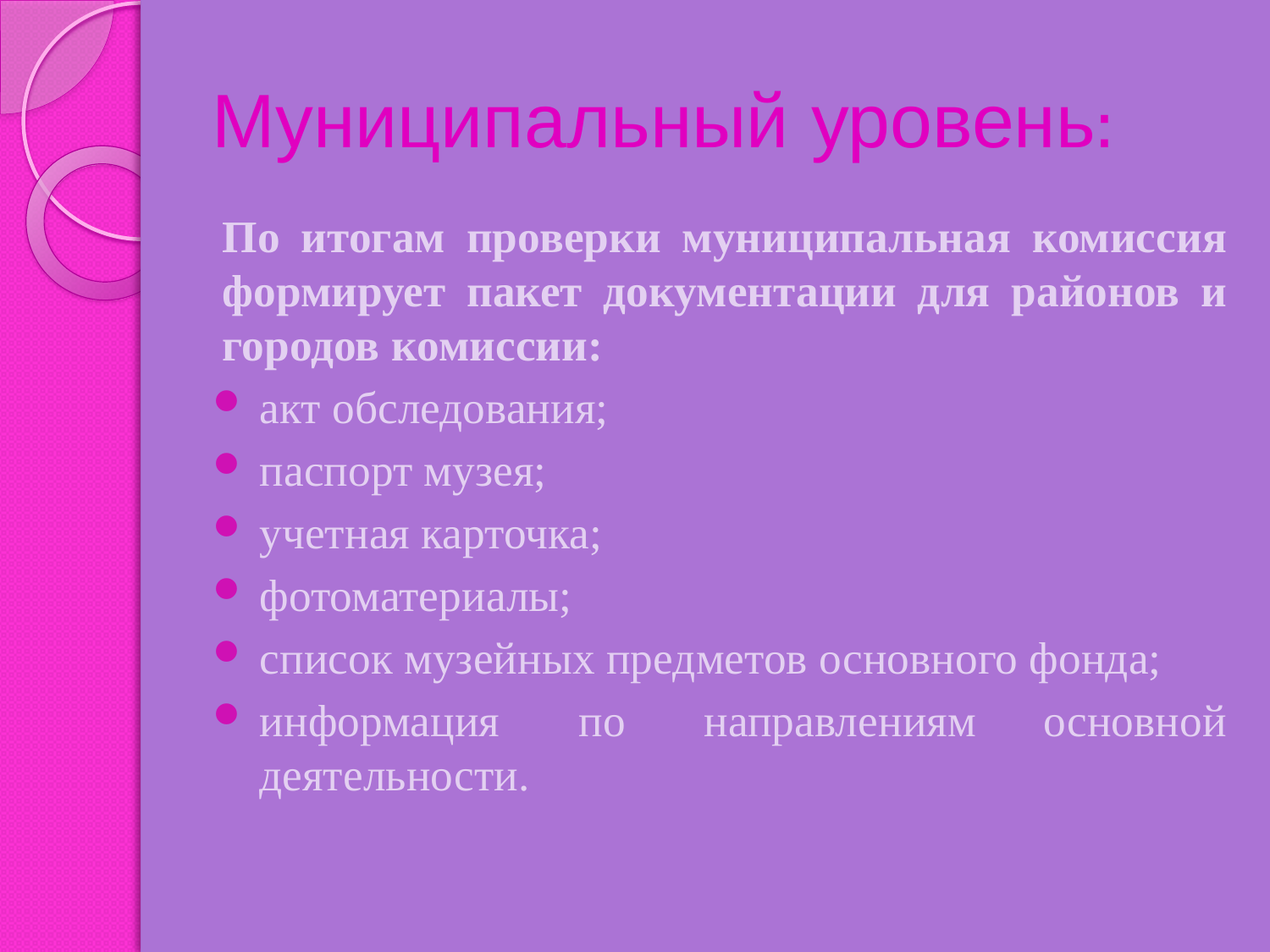

# Муниципальный уровень:
По итогам проверки муниципальная комиссия формирует пакет документации для районов и городов комиссии:
акт обследования;
паспорт музея;
учетная карточка;
фотоматериалы;
список музейных предметов основного фонда;
информация  по  направлениям основной деятельности.